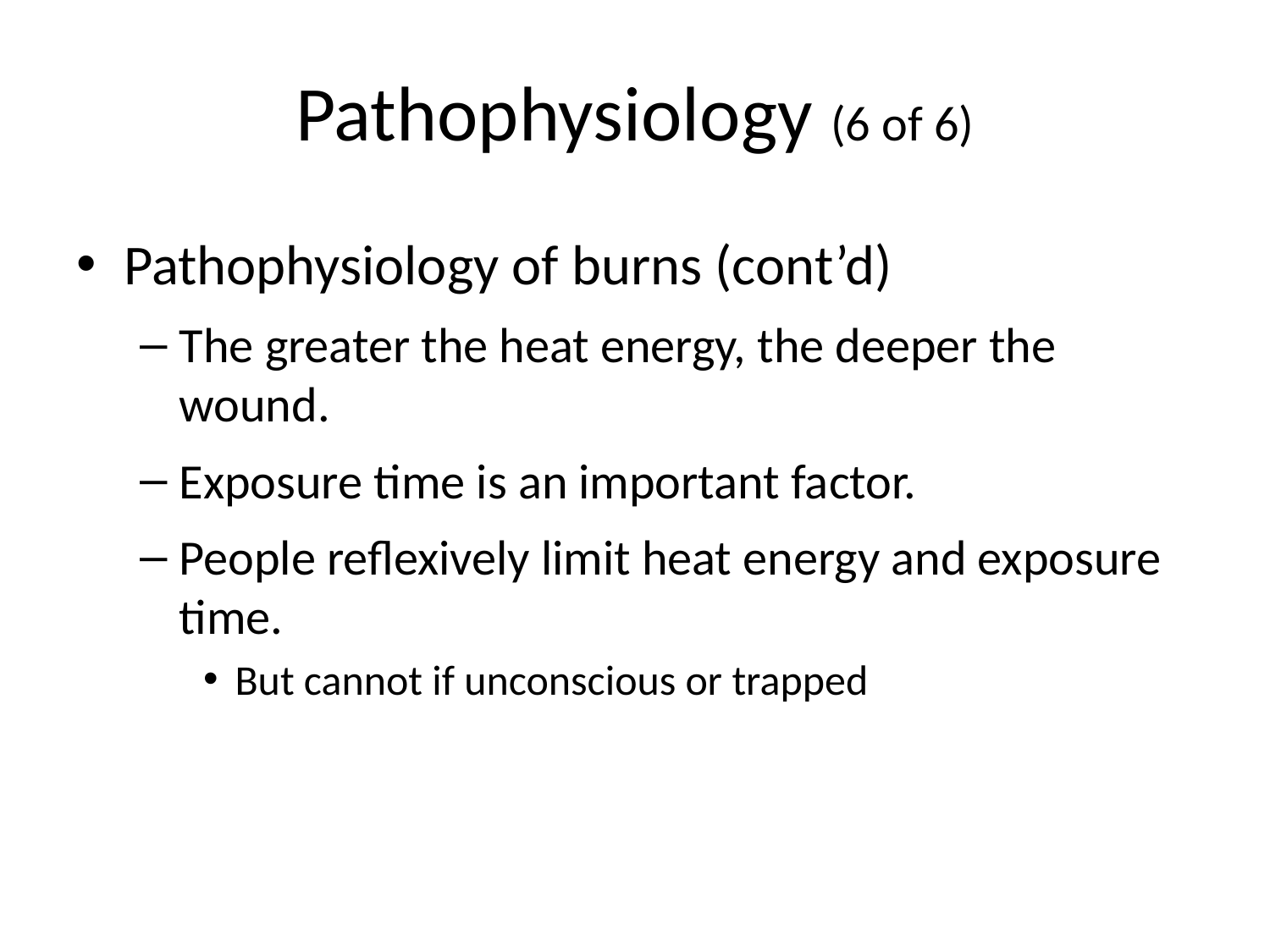

# Pathophysiology (6 of 6)
Pathophysiology of burns (cont’d)
The greater the heat energy, the deeper the wound.
Exposure time is an important factor.
People reflexively limit heat energy and exposure time.
But cannot if unconscious or trapped